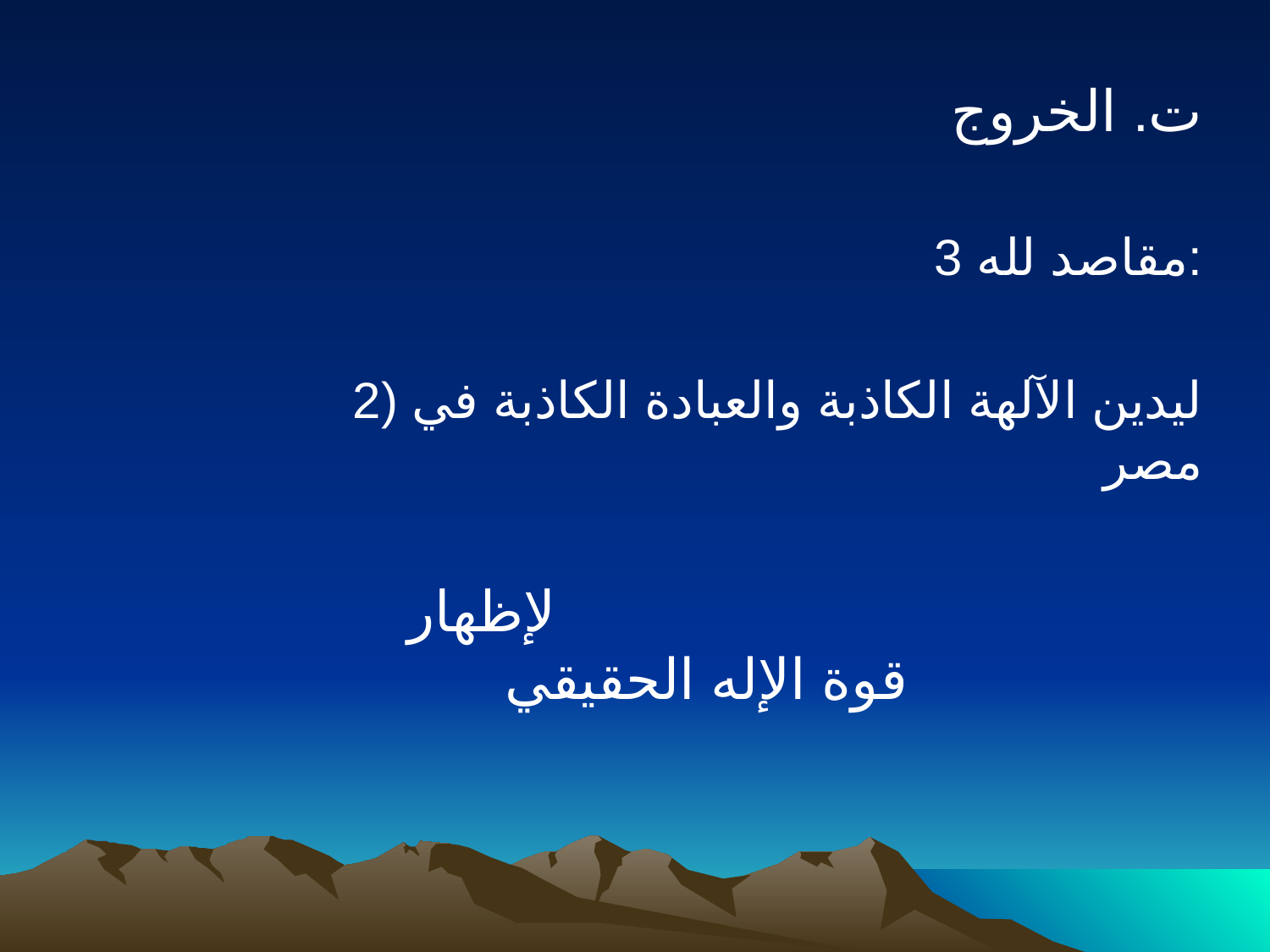

ت. الخروج

3 مقاصد لله:

2) ليدين الآلهة الكاذبة والعبادة الكاذبة في مصر

لإظهار قوة الإله الحقيقي